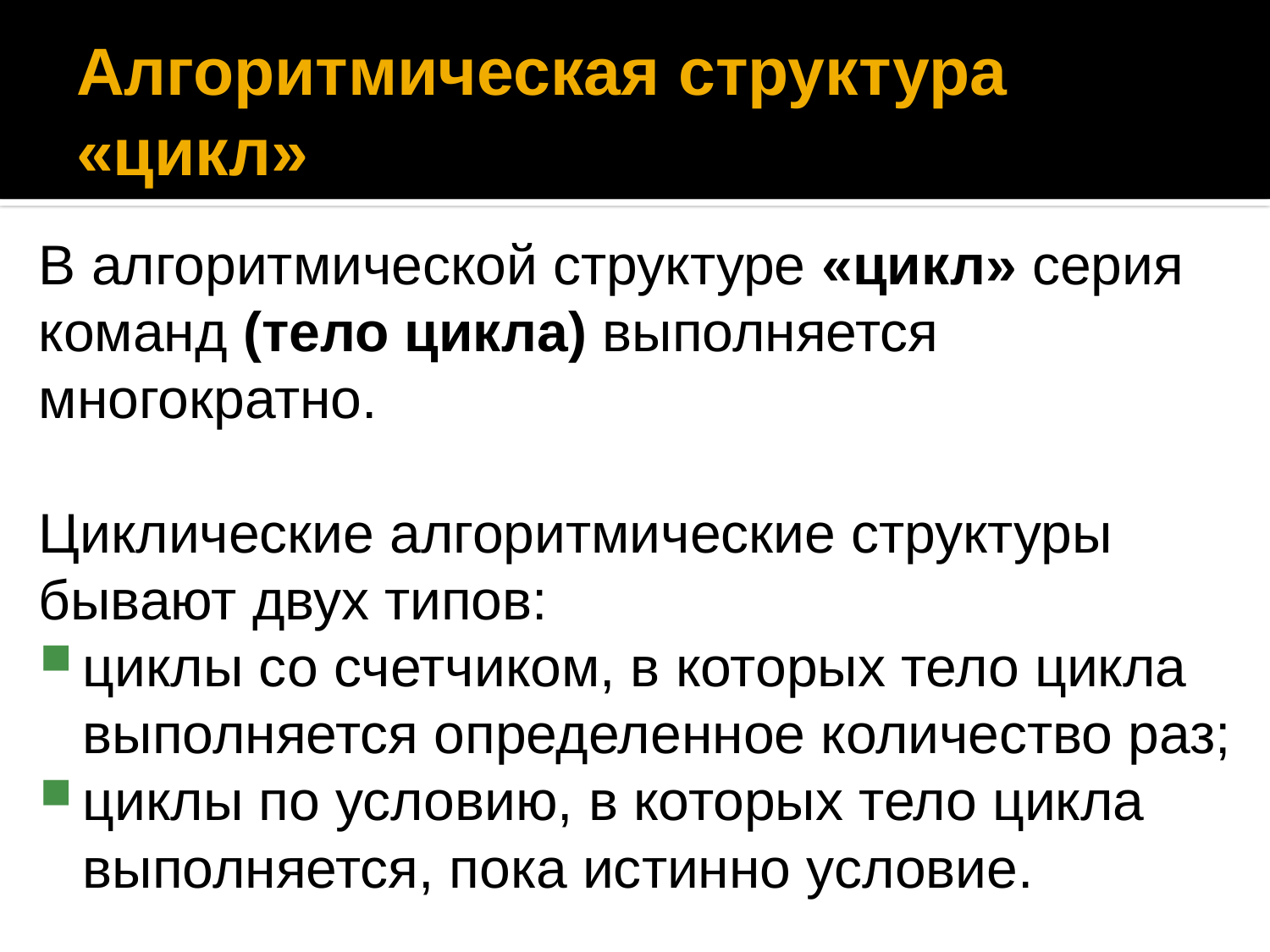

# Алгоритмическая структура «цикл»
В алгоритмической структуре «цикл» серия команд (тело цикла) выполняется многократно.

Циклические алгоритмические структуры бывают двух типов:
циклы со счетчиком, в которых тело цикла выполняется определенное количество раз;
циклы по условию, в которых тело цикла выполняется, пока истинно условие.